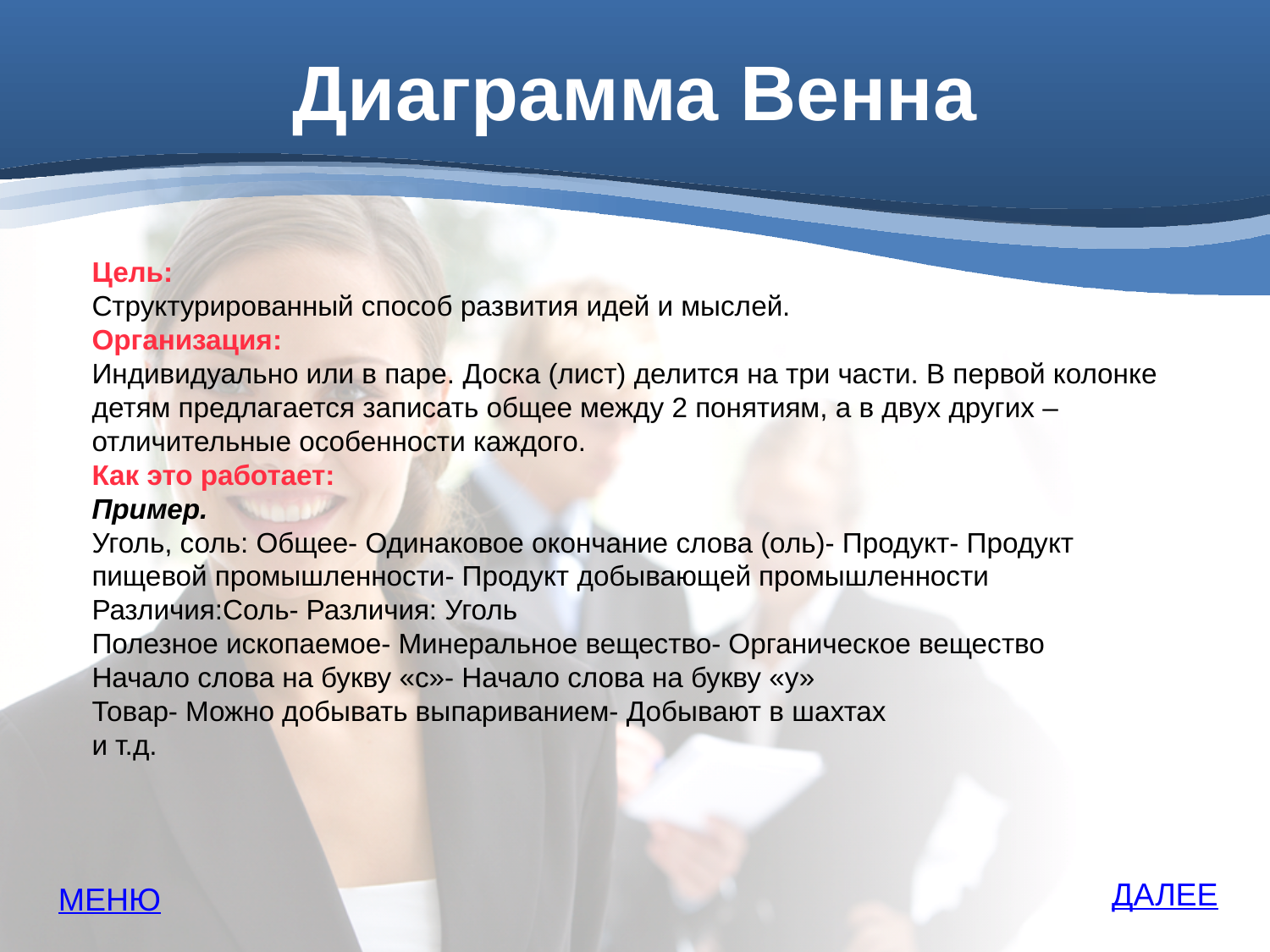

# Диаграмма Венна
Цель:
Структурированный способ развития идей и мыслей.
Организация:
Индивидуально или в паре. Доска (лист) делится на три части. В первой колонке детям предлагается записать общее между 2 понятиям, а в двух других – отличительные особенности каждого.
Как это работает:
Пример.
Уголь, соль: Общее- Одинаковое окончание слова (оль)- Продукт- Продукт пищевой промышленности- Продукт добывающей промышленности
Различия:Соль- Различия: Уголь
Полезное ископаемое- Минеральное вещество- Органическое вещество
Начало слова на букву «с»- Начало слова на букву «у»
Товар- Можно добывать выпариванием- Добывают в шахтах
и т.д.

ДАЛЕЕ
МЕНЮ